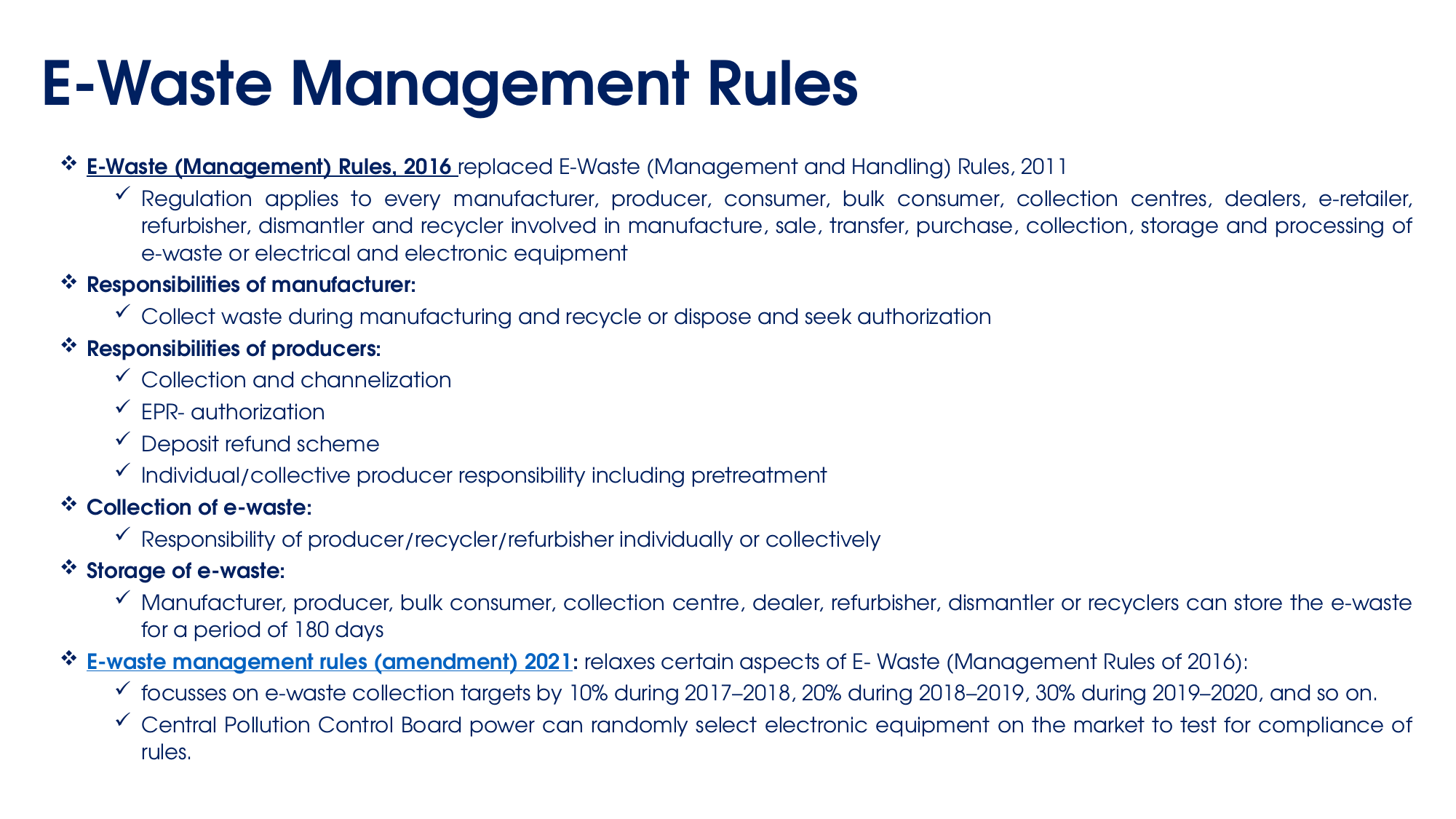

# E-Waste Management Rules
E-Waste (Management) Rules, 2016 replaced E-Waste (Management and Handling) Rules, 2011
Regulation applies to every manufacturer, producer, consumer, bulk consumer, collection centres, dealers, e-retailer, refurbisher, dismantler and recycler involved in manufacture, sale, transfer, purchase, collection, storage and processing of e-waste or electrical and electronic equipment
Responsibilities of manufacturer:
Collect waste during manufacturing and recycle or dispose and seek authorization
Responsibilities of producers:
Collection and channelization
EPR- authorization
Deposit refund scheme
Individual/collective producer responsibility including pretreatment
Collection of e-waste:
Responsibility of producer/recycler/refurbisher individually or collectively
Storage of e-waste:
Manufacturer, producer, bulk consumer, collection centre, dealer, refurbisher, dismantler or recyclers can store the e-waste for a period of 180 days
E-waste management rules (amendment) 2021: relaxes certain aspects of E- Waste (Management Rules of 2016):
focusses on e-waste collection targets by 10% during 2017–2018, 20% during 2018–2019, 30% during 2019–2020, and so on.
Central Pollution Control Board power can randomly select electronic equipment on the market to test for compliance of rules.